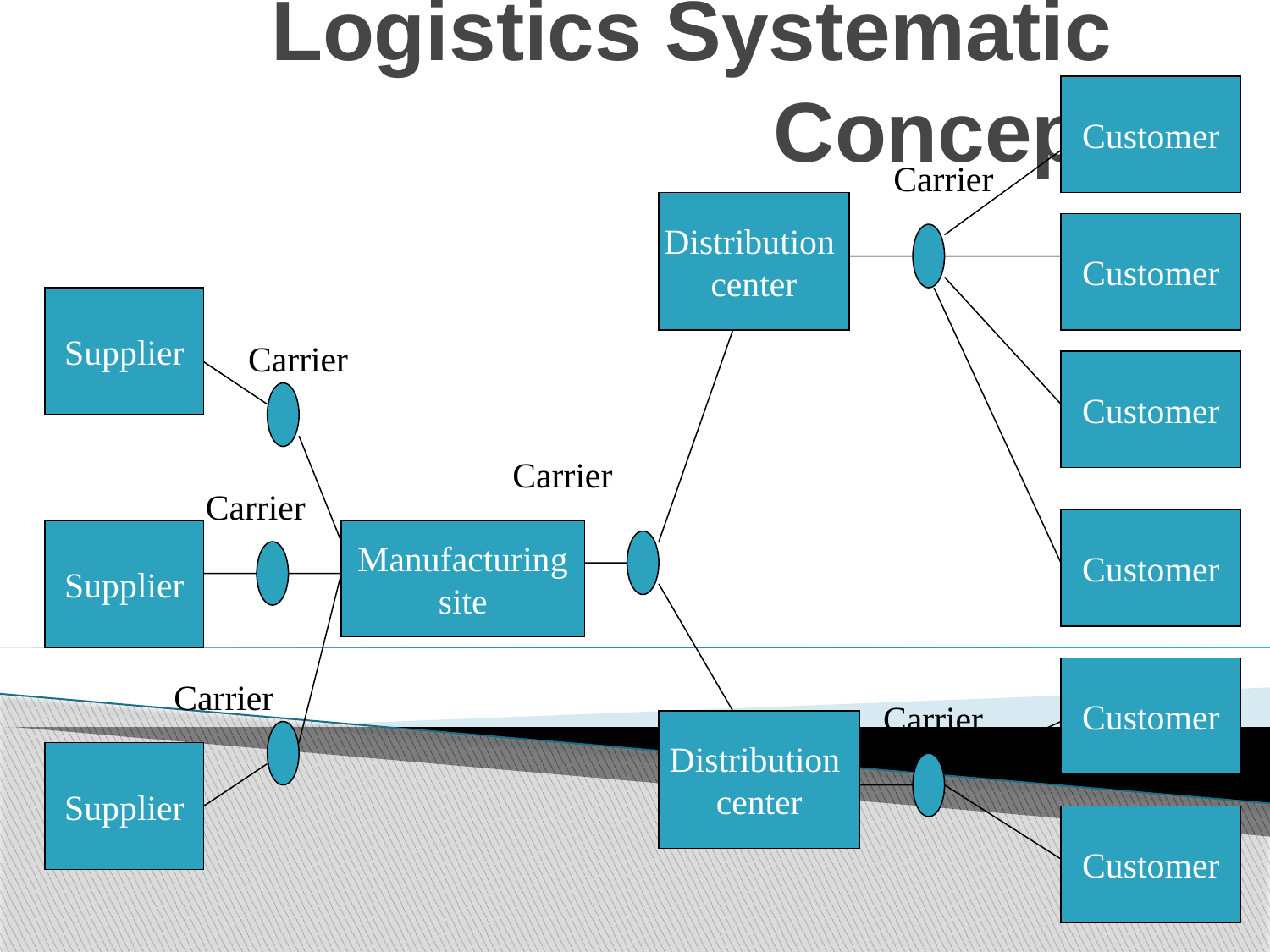

# Logistics Systematic Concept
Customer
Carrier

Distribution
center
Customer

Supplier

Carrier

Customer

Carrier
Carrier
Customer
Supplier
Manufacturing
site

Customer
Carrier
Carrier
Distribution
center

Supplier

Customer